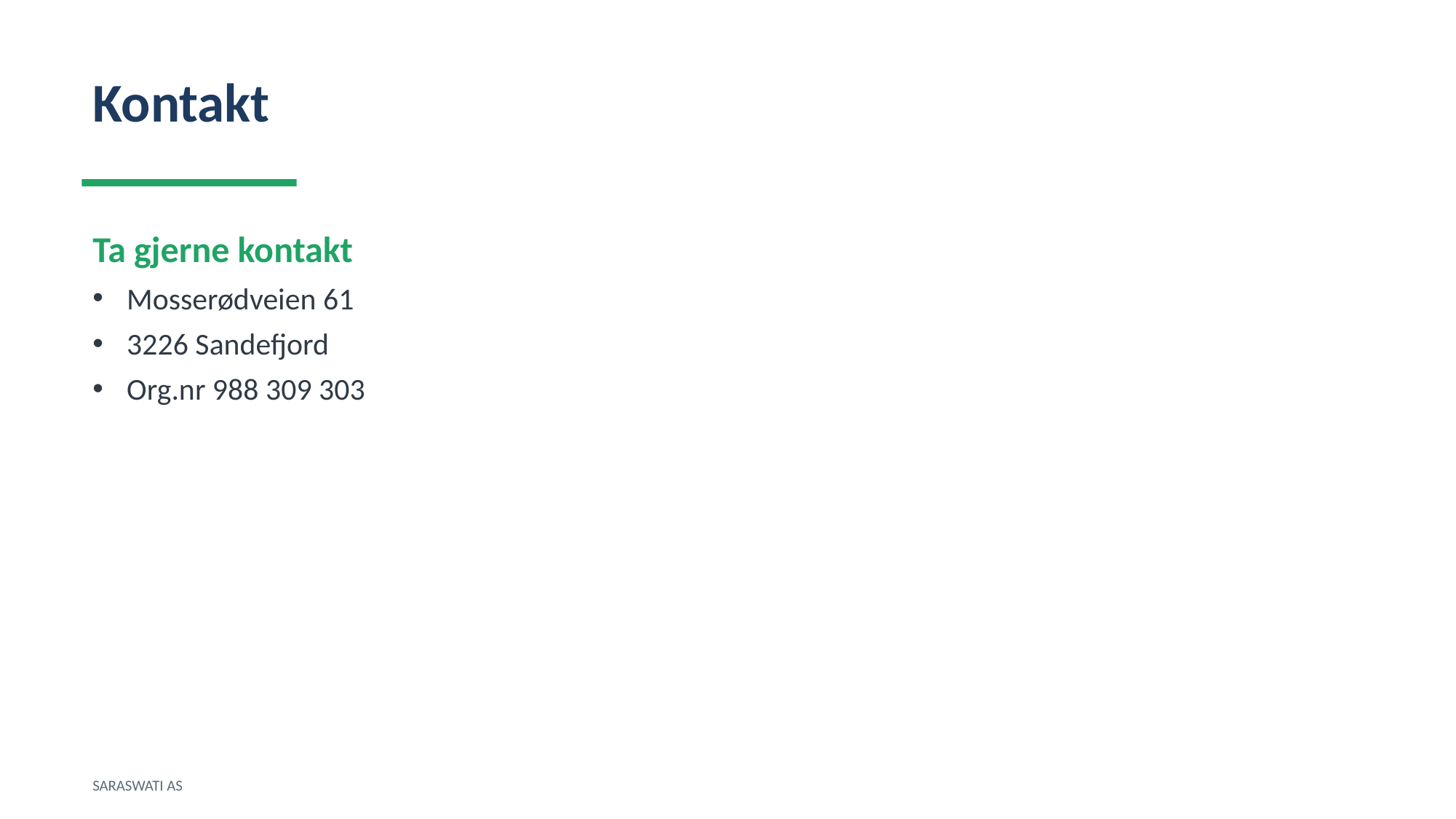

Kontakt

Ta gjerne kontakt
Mosserødveien 61
3226 Sandefjord
Org.nr 988 309 303
SARASWATI AS